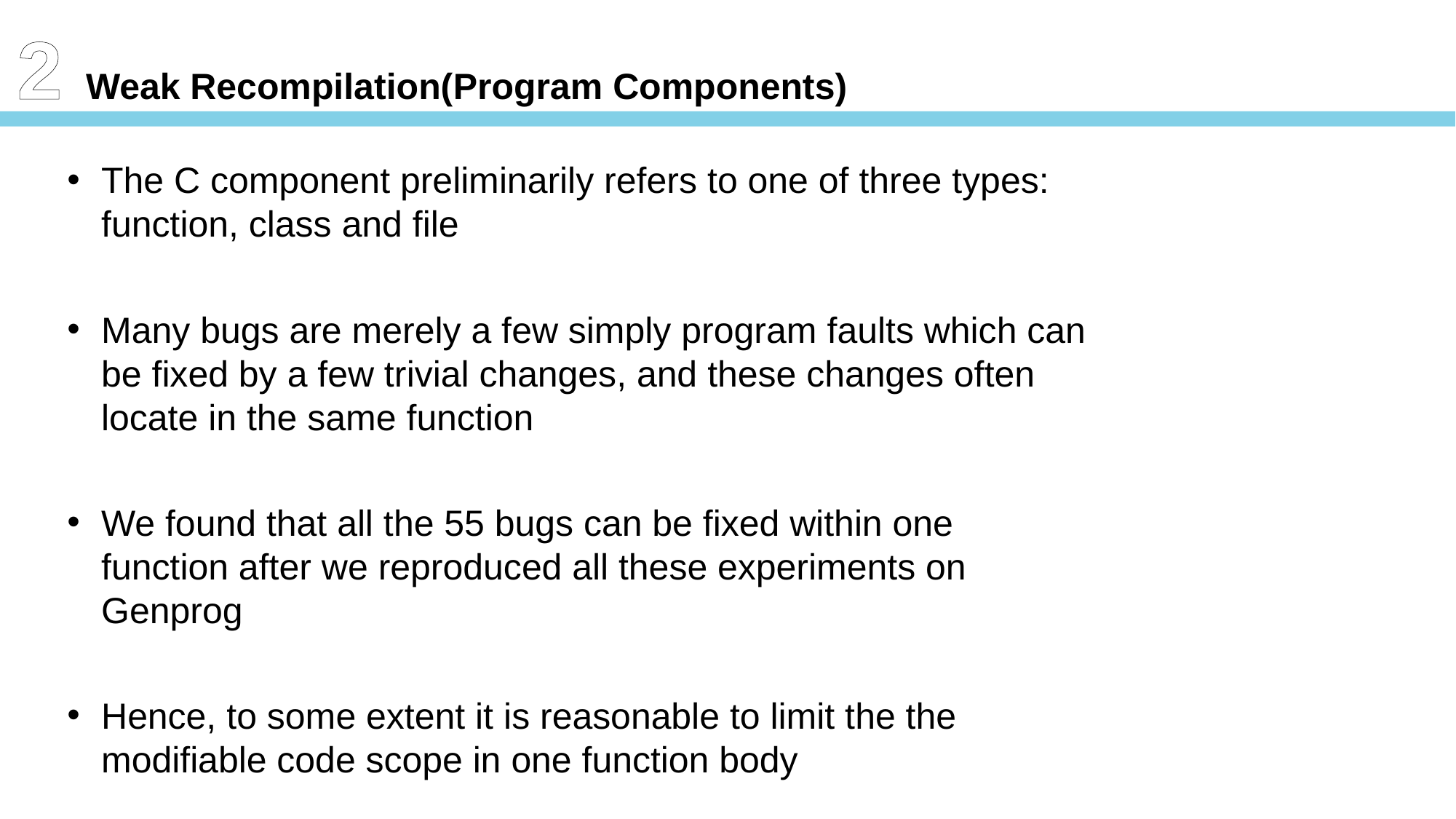

2     Weak Recompilation(Program Components)

The C component preliminarily refers to one of three types: function, class and file

Many bugs are merely a few simply program faults which can be fixed by a few trivial changes, and these changes often locate in the same function

We found that all the 55 bugs can be fixed within one function after we reproduced all these experiments on Genprog

Hence, to some extent it is reasonable to limit the the modifiable code scope in one function body